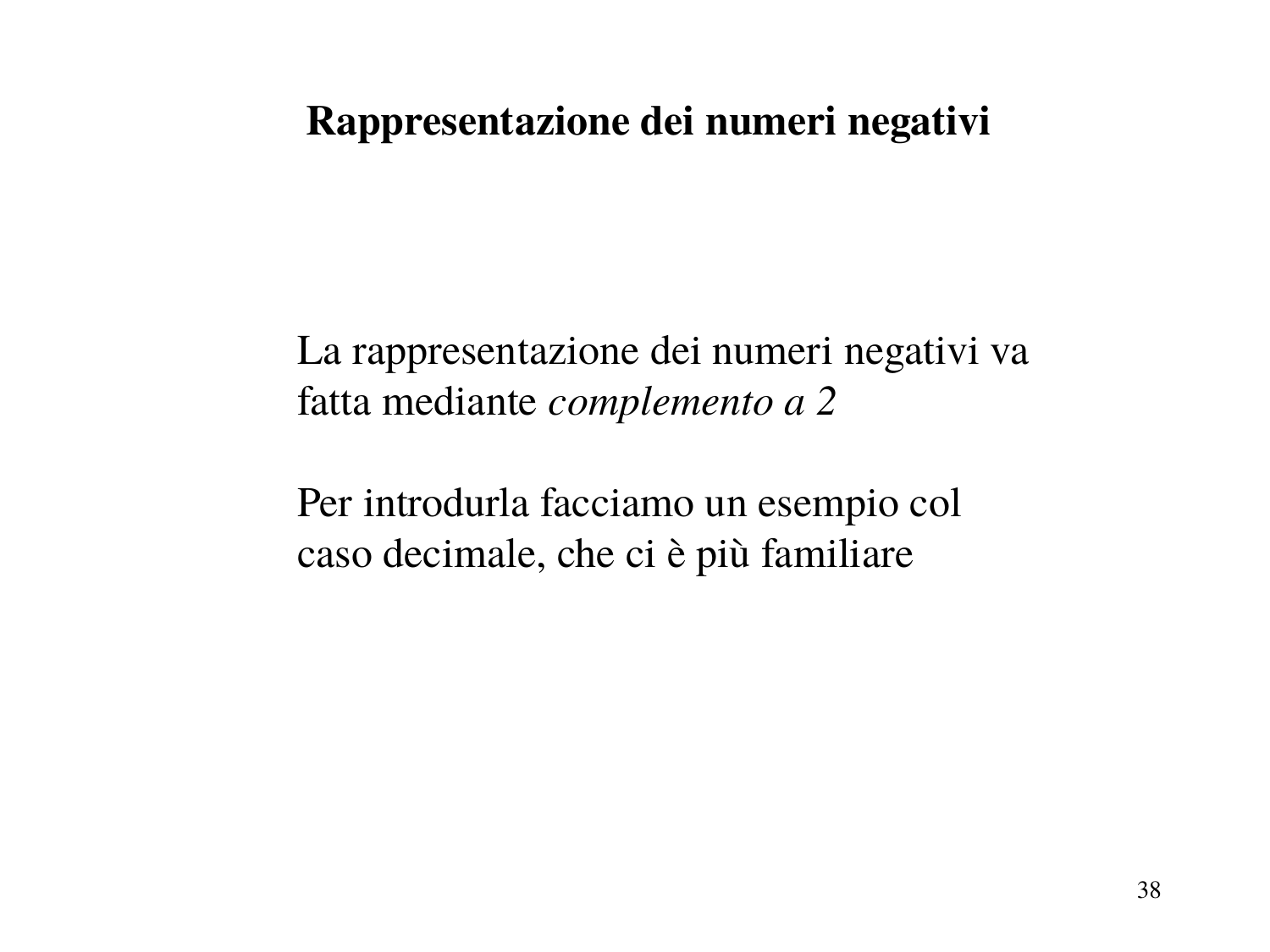

Rappresentazione dei numeri negativi
La rappresentazione dei numeri negativi va fatta mediante complemento a 2

Per introdurla facciamo un esempio col caso decimale, che ci è più familiare
38